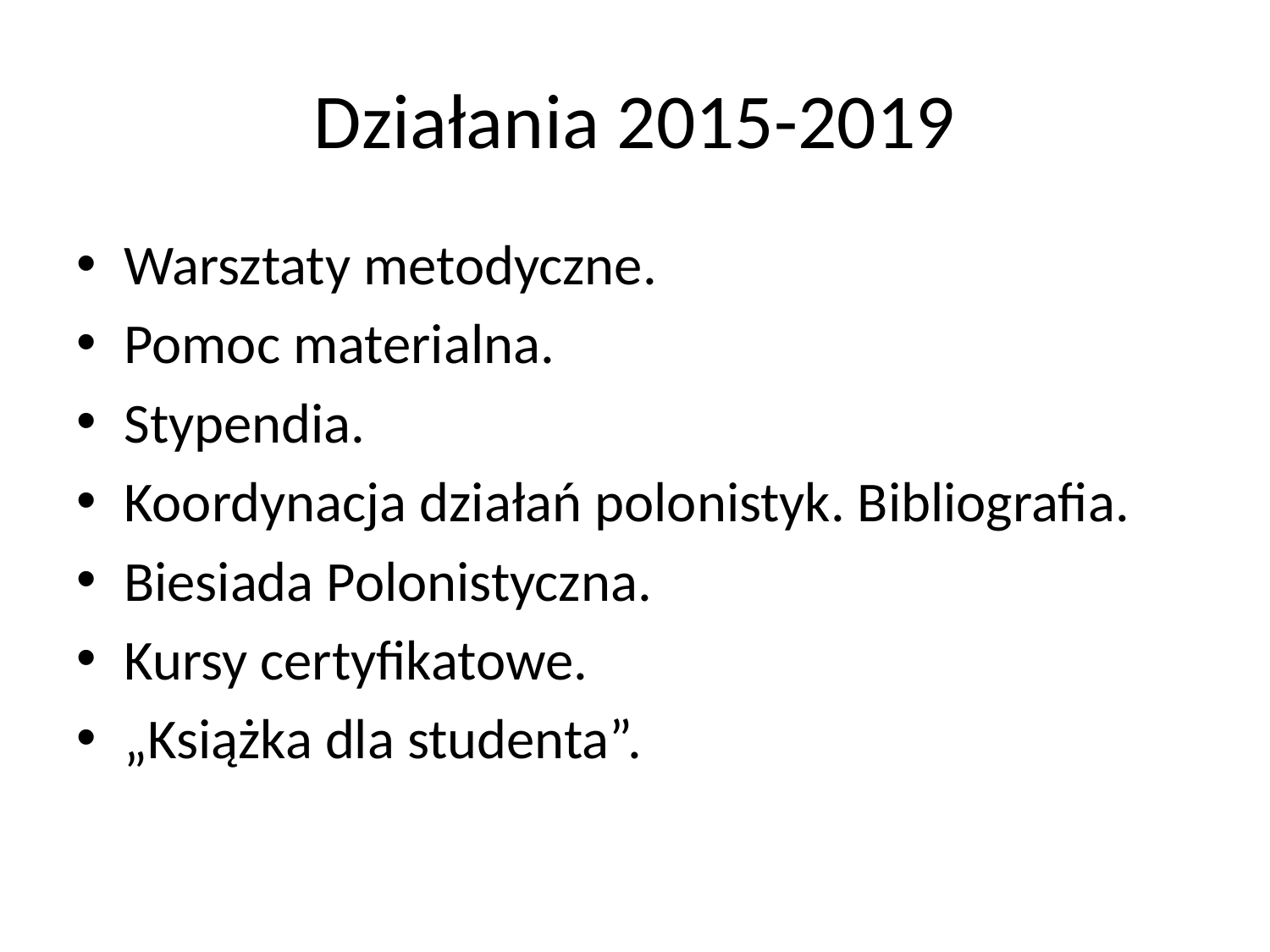

# Działania 2015-2019
Warsztaty metodyczne.
Pomoc materialna.
Stypendia.
Koordynacja działań polonistyk. Bibliografia.
Biesiada Polonistyczna.
Kursy certyfikatowe.
„Książka dla studenta”.